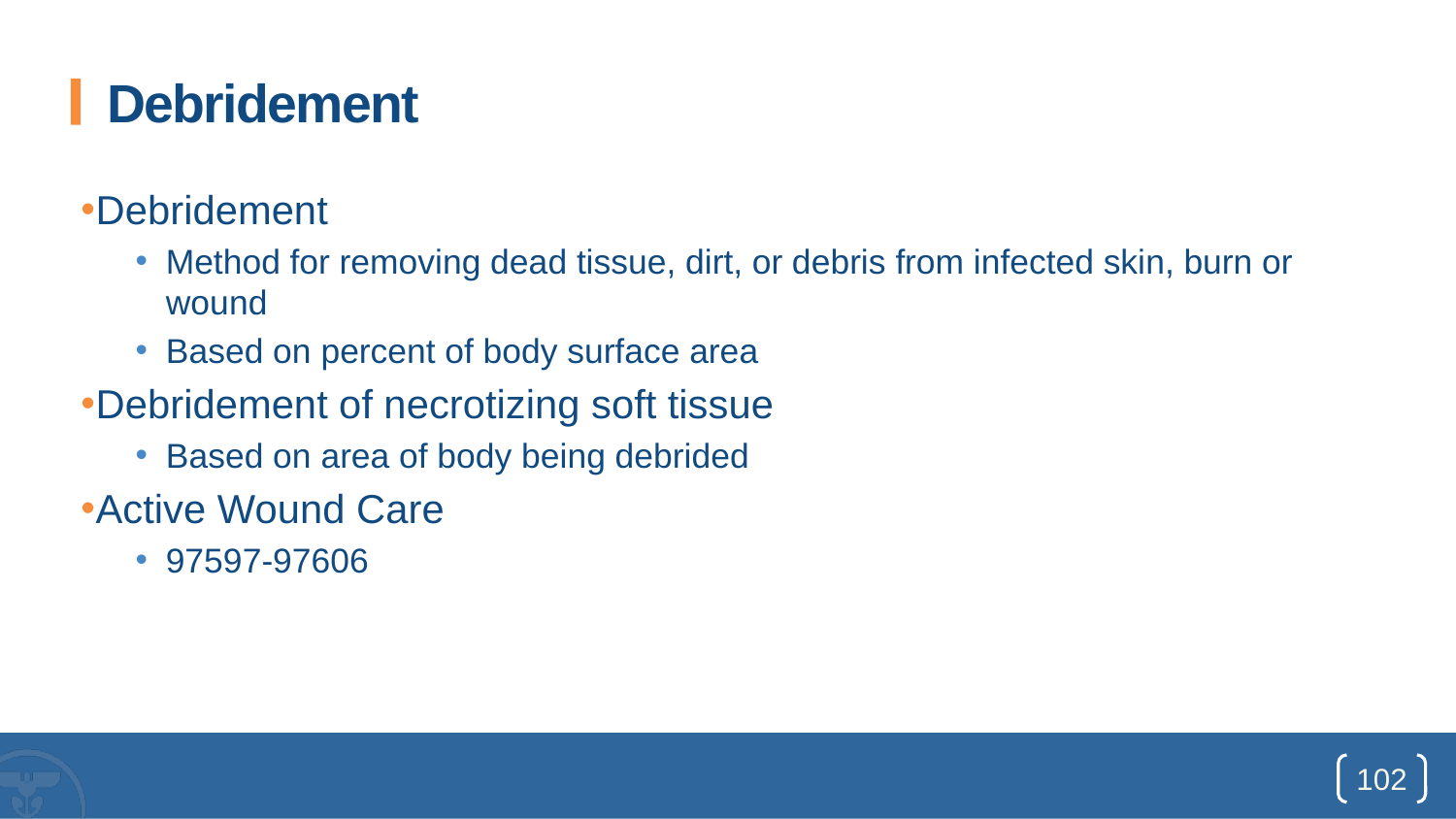

# Debridement
Debridement
Method for removing dead tissue, dirt, or debris from infected skin, burn or wound
Based on percent of body surface area
Debridement of necrotizing soft tissue
Based on area of body being debrided
Active Wound Care
97597-97606
102